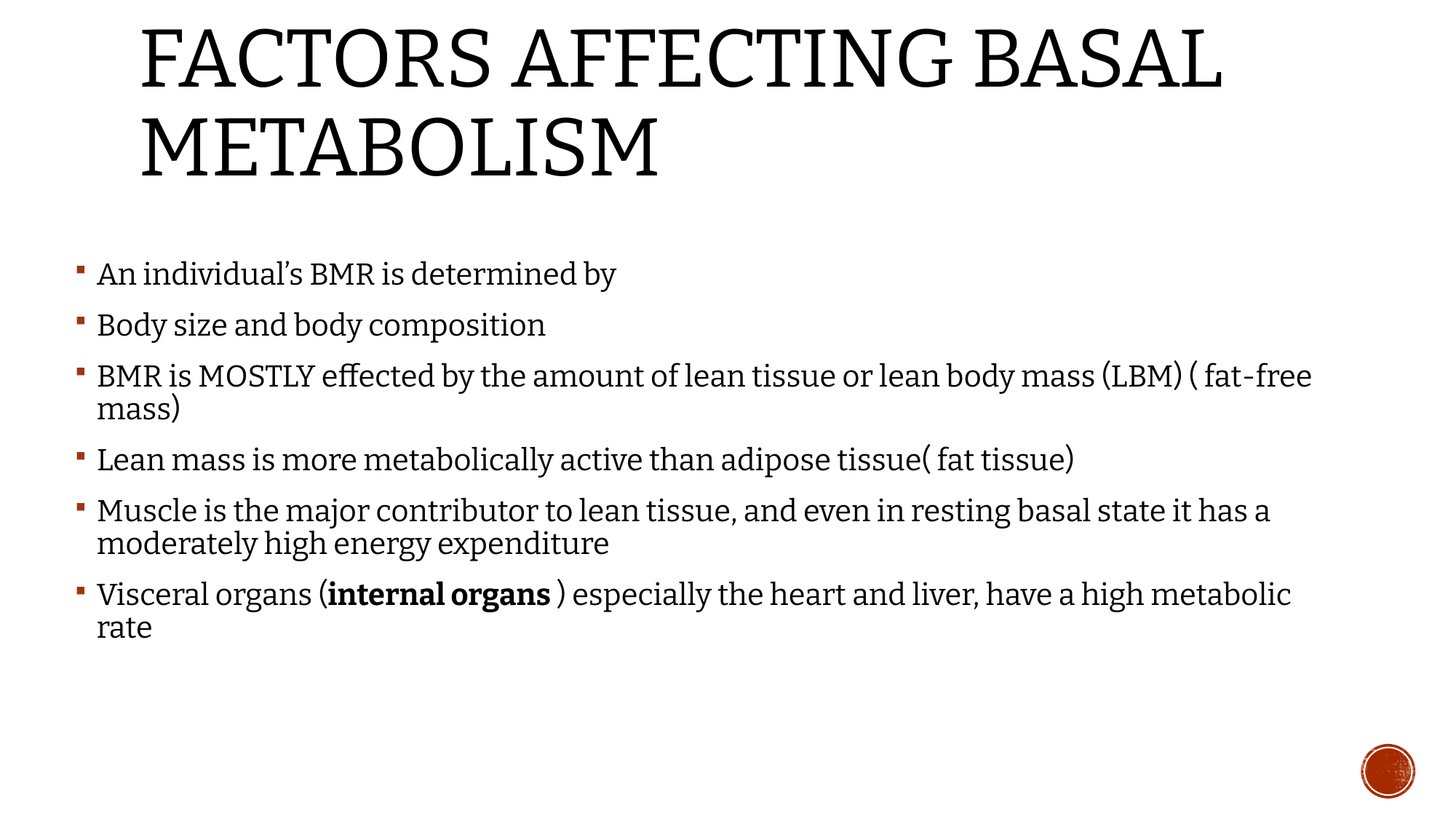

# Factors affecting basal metabolism
An individual’s BMR is determined by
Body size and body composition
BMR is MOSTLY effected by the amount of lean tissue or lean body mass (LBM) ( fat-free mass)
Lean mass is more metabolically active than adipose tissue( fat tissue)
Muscle is the major contributor to lean tissue, and even in resting basal state it has a moderately high energy expenditure
Visceral organs (internal organs ) especially the heart and liver, have a high metabolic rate